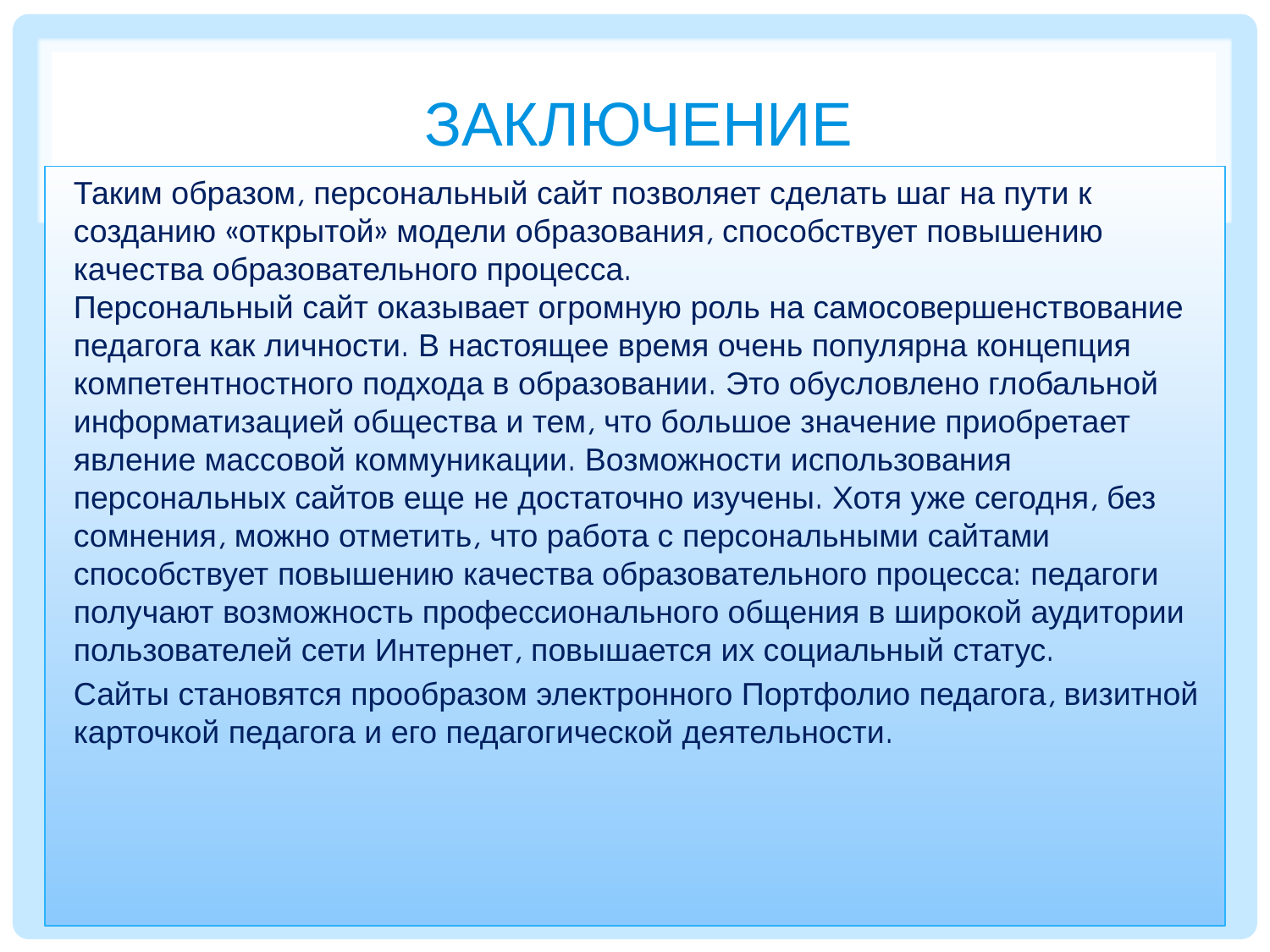

# Заключение
Таким образом, персональный сайт позволяет сделать шаг на пути к созданию «открытой» модели образования, способствует повышению качества образовательного процесса.
Персональный сайт оказывает огромную роль на самосовершенствование педагога как личности. В настоящее время очень популярна концепция компетентностного подхода в образовании. Это обусловлено глобальной информатизацией общества и тем, что большое значение приобретает явление массовой коммуникации. Возможности использования персональных сайтов еще не достаточно изучены. Хотя уже сегодня, без сомнения, можно отметить, что работа с персональными сайтами способствует повышению качества образовательного процесса: педагоги получают возможность профессионального общения в широкой аудитории пользователей сети Интернет, повышается их социальный статус.
Сайты становятся прообразом электронного Портфолио педагога, визитной карточкой педагога и его педагогической деятельности.